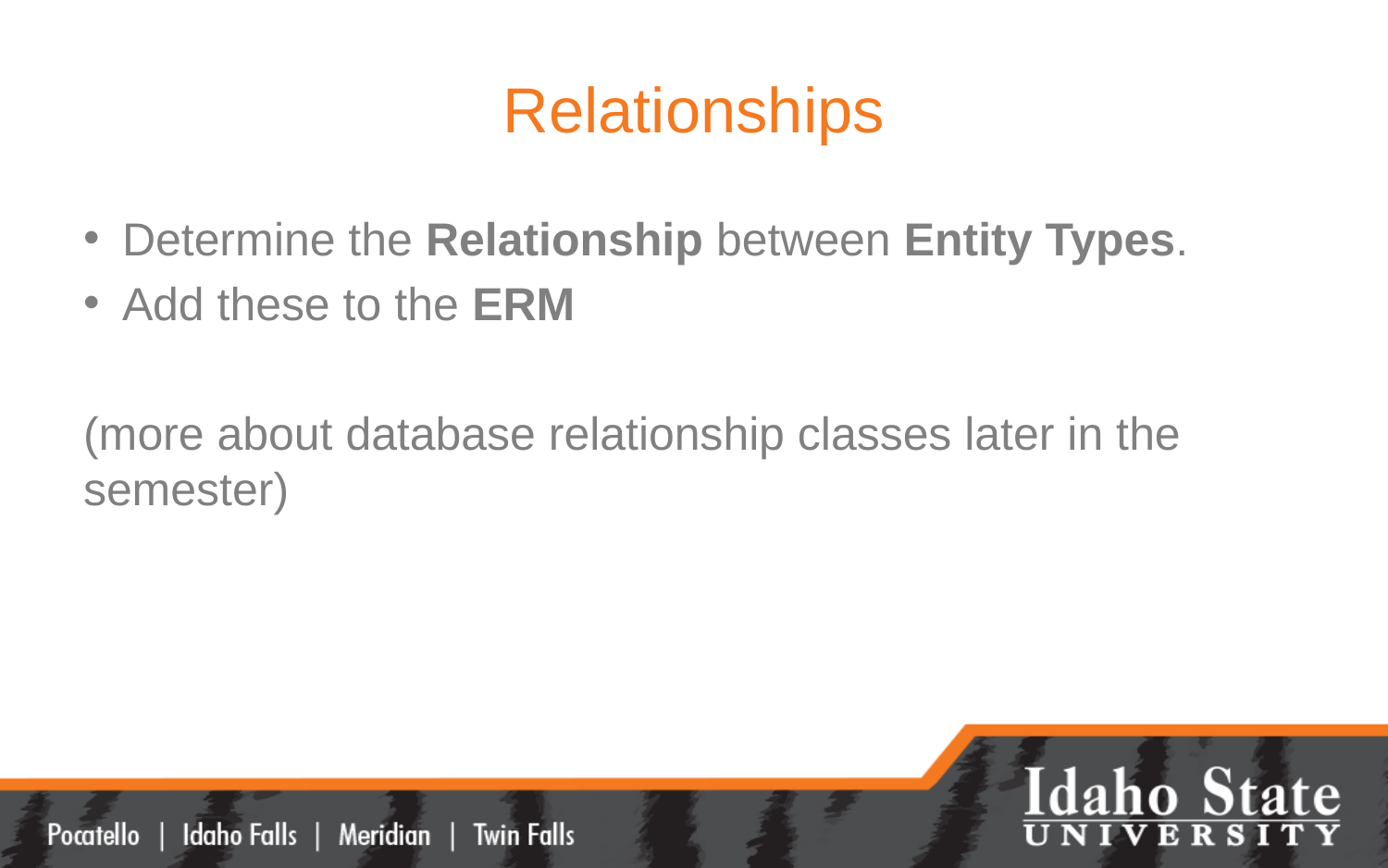

# Relationships
Determine the Relationship between Entity Types.
Add these to the ERM

(more about database relationship classes later in the semester)